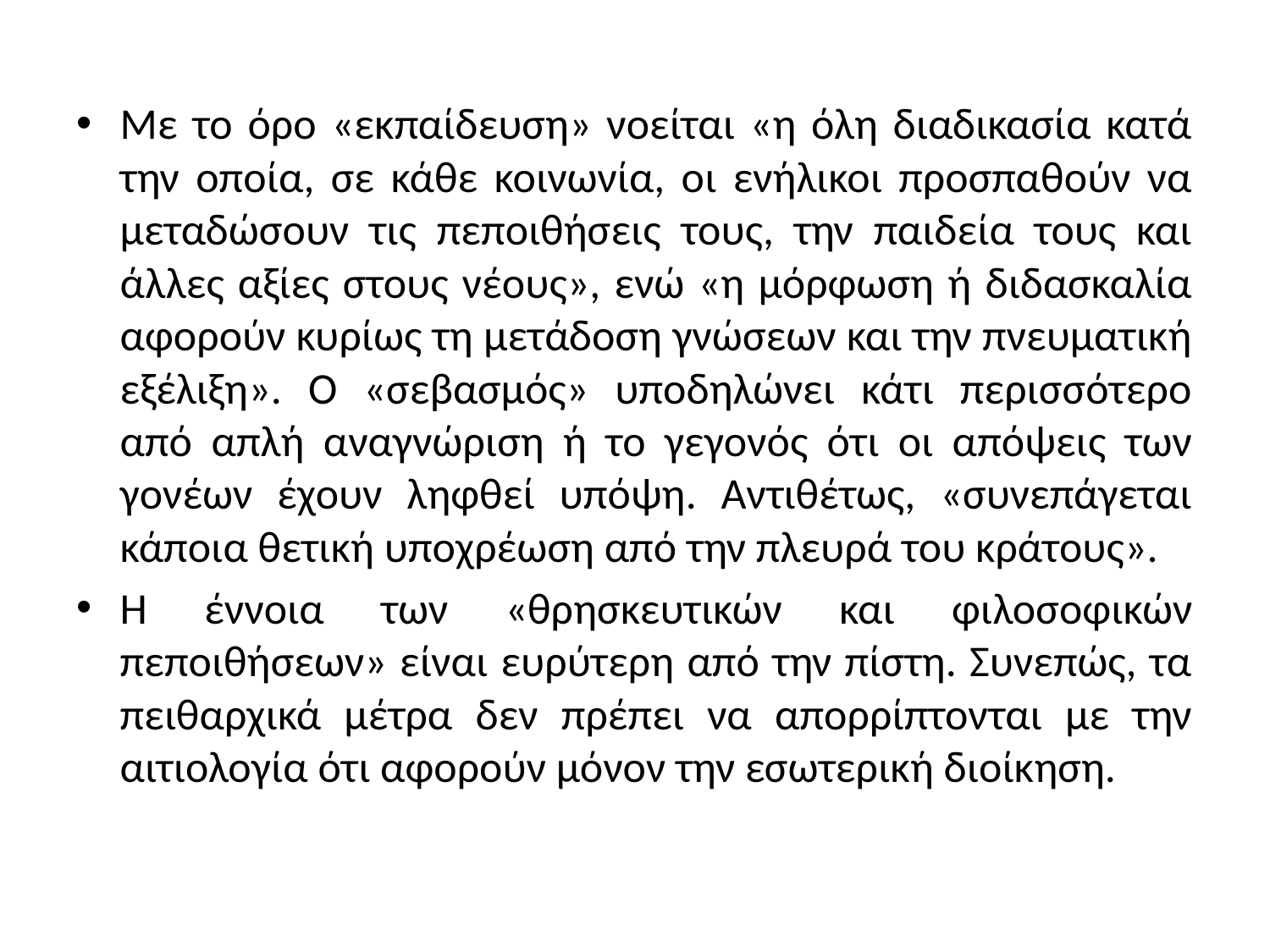

Με το όρο «εκπαίδευση» νοείται «η όλη διαδικασία κατά την οποία, σε κάθε κοινωνία, οι ενήλικοι προσπαθούν να μεταδώσουν τις πεποιθήσεις τους, την παιδεία τους και άλλες αξίες στους νέους», ενώ «η μόρφωση ή διδασκαλία αφορούν κυρίως τη μετάδοση γνώσεων και την πνευματική εξέλιξη». Ο «σεβασμός» υποδηλώνει κάτι περισσότερο από απλή αναγνώριση ή το γεγονός ότι οι απόψεις των γονέων έχουν ληφθεί υπόψη. Αντιθέτως, «συνεπάγεται κάποια θετική υποχρέωση από την πλευρά του κράτους».
Η έννοια των «θρησκευτικών και φιλοσοφικών πεποιθήσεων» είναι ευρύτερη από την πίστη. Συνεπώς, τα πειθαρχικά μέτρα δεν πρέπει να απορρίπτονται με την αιτιολογία ότι αφορούν μόνον την εσωτερική διοίκηση.